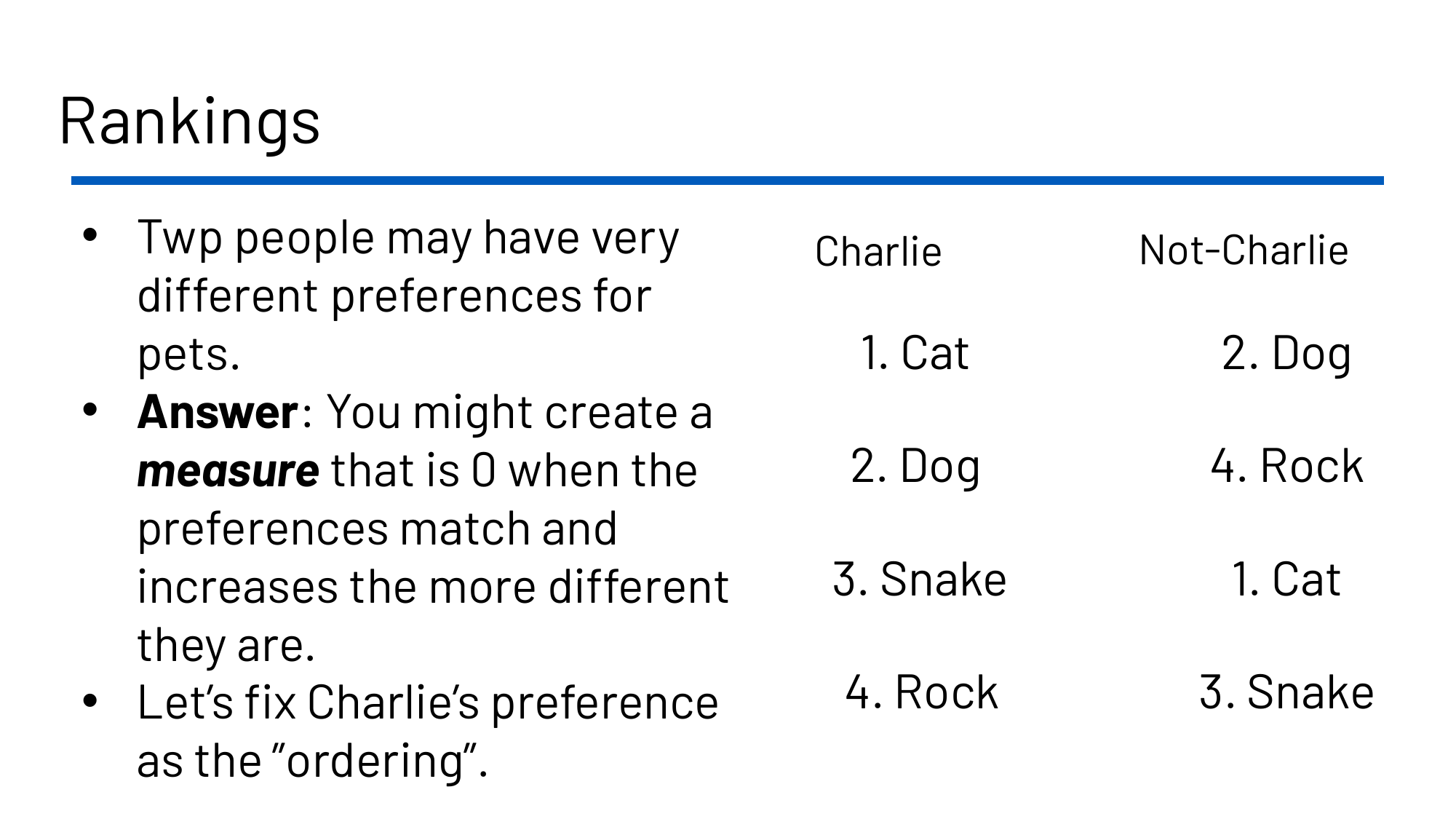

# Rankings
Twp people may have very different preferences for pets.
Answer: You might create a measure that is 0 when the preferences match and increases the more different they are.
Let’s fix Charlie’s preference as the ”ordering”.

Not-Charlie
Charlie
1. Cat
2. Dog
2. Dog
4. Rock
3. Snake
1. Cat
4. Rock
3. Snake